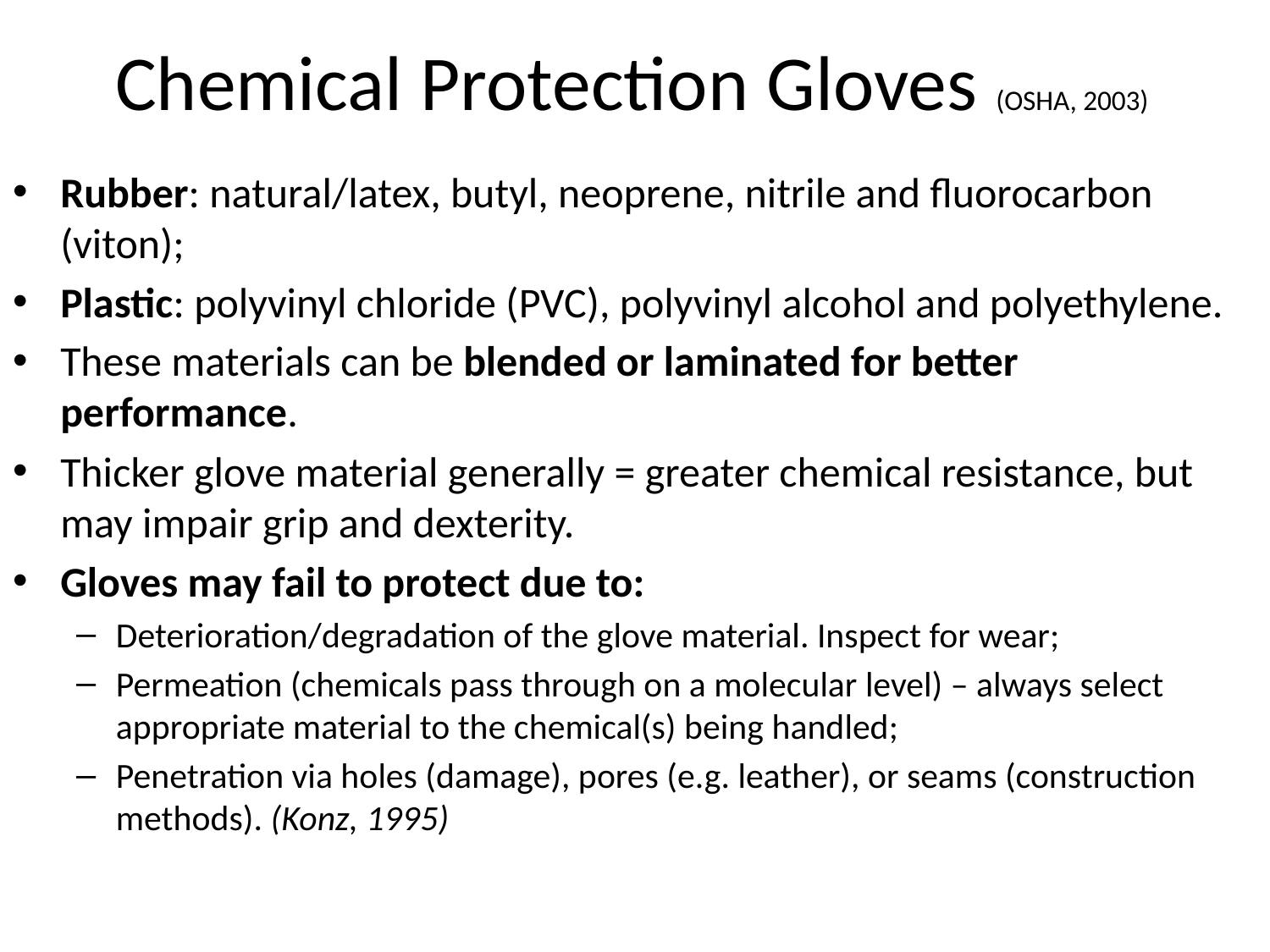

# Chemical Protection Gloves (OSHA, 2003)
Rubber: natural/latex, butyl, neoprene, nitrile and fluorocarbon (viton);
Plastic: polyvinyl chloride (PVC), polyvinyl alcohol and polyethylene.
These materials can be blended or laminated for better performance.
Thicker glove material generally = greater chemical resistance, but may impair grip and dexterity.
Gloves may fail to protect due to:
Deterioration/degradation of the glove material. Inspect for wear;
Permeation (chemicals pass through on a molecular level) – always select appropriate material to the chemical(s) being handled;
Penetration via holes (damage), pores (e.g. leather), or seams (construction methods). (Konz, 1995)